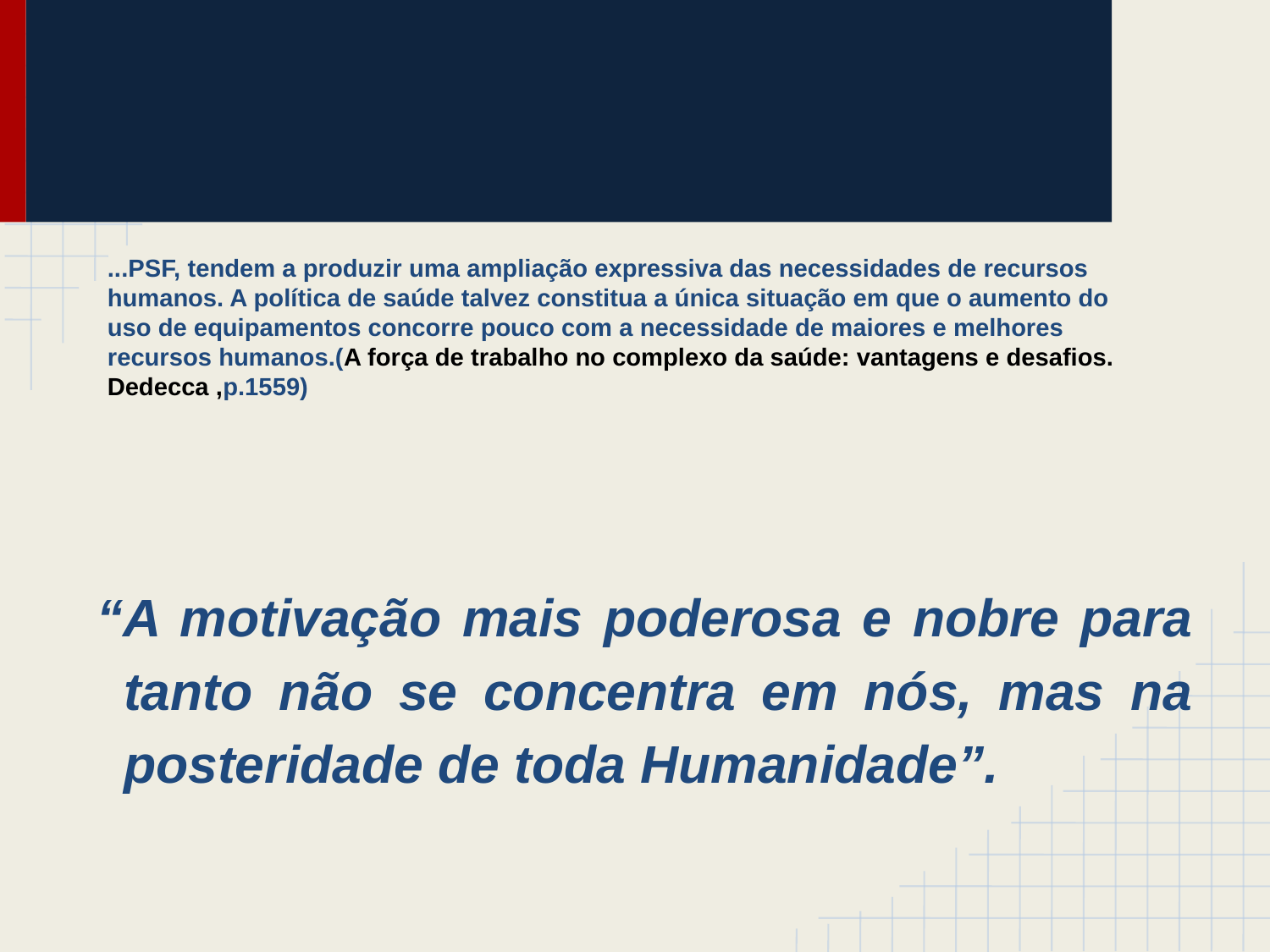

#
...PSF, tendem a produzir uma ampliação expressiva das necessidades de recursos humanos. A política de saúde talvez constitua a única situação em que o aumento do uso de equipamentos concorre pouco com a necessidade de maiores e melhores recursos humanos.(A força de trabalho no complexo da saúde: vantagens e desafios. Dedecca ,p.1559)

 “A motivação mais poderosa e nobre para tanto não se concentra em nós, mas na posteridade de toda Humanidade”.